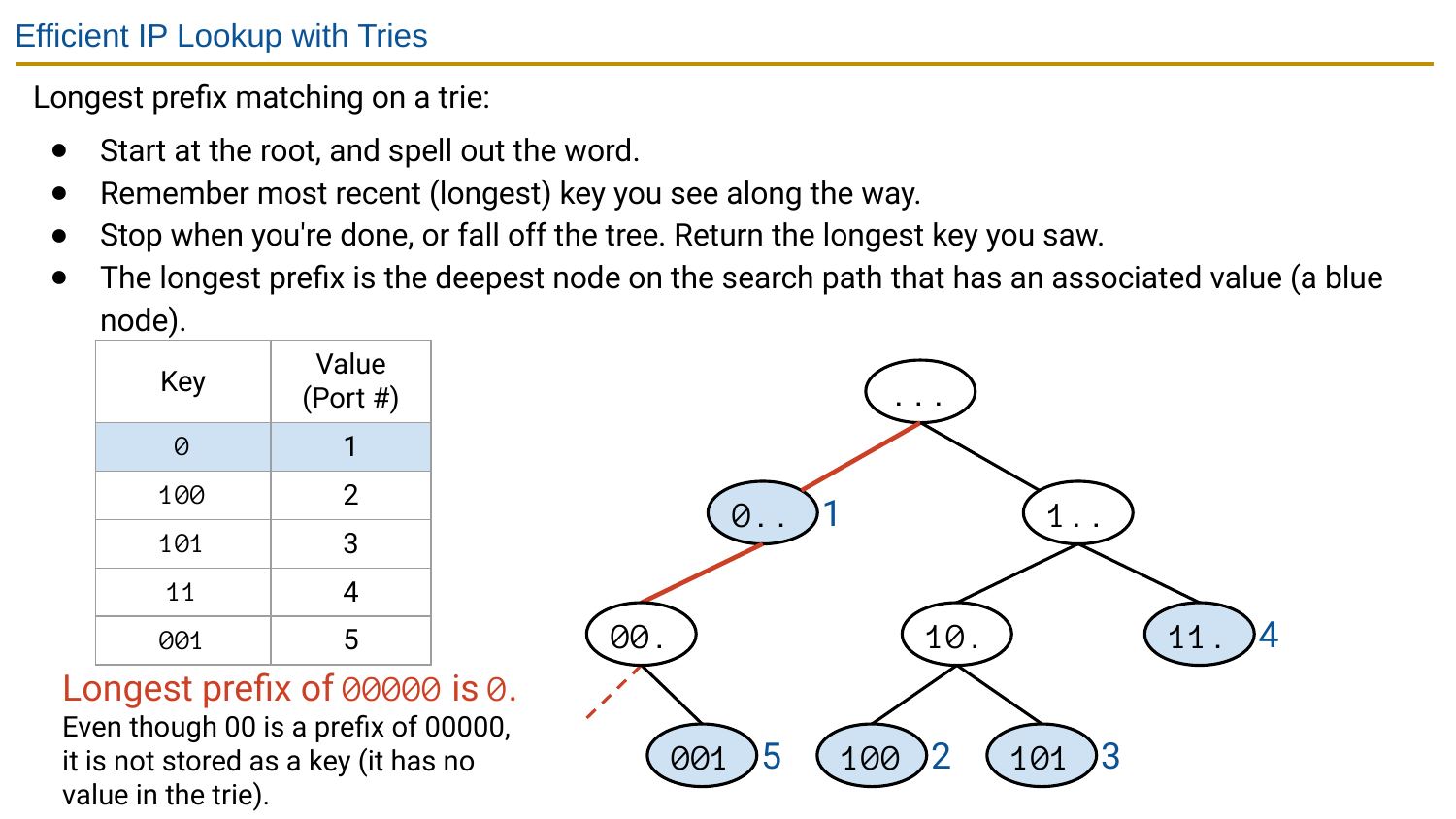

# Efficient IP Lookup with Tries
Longest prefix matching on a trie:
Start at the root, and spell out the word.
Remember most recent (longest) key you see along the way.
Stop when you're done, or fall off the tree. Return the longest key you saw.
The longest prefix is the deepest node on the search path that has an associated value (a blue node).
| Key | Value (Port #) |
| --- | --- |
| 0 | 1 |
| 100 | 2 |
| 101 | 3 |
| 11 | 4 |
| 001 | 5 |
...
0..
1..
1
00.
10.
11.
4
Longest prefix of 00000 is 0.
Even though 00 is a prefix of 00000, it is not stored as a key (it has no value in the trie).
001
100
101
5
2
3